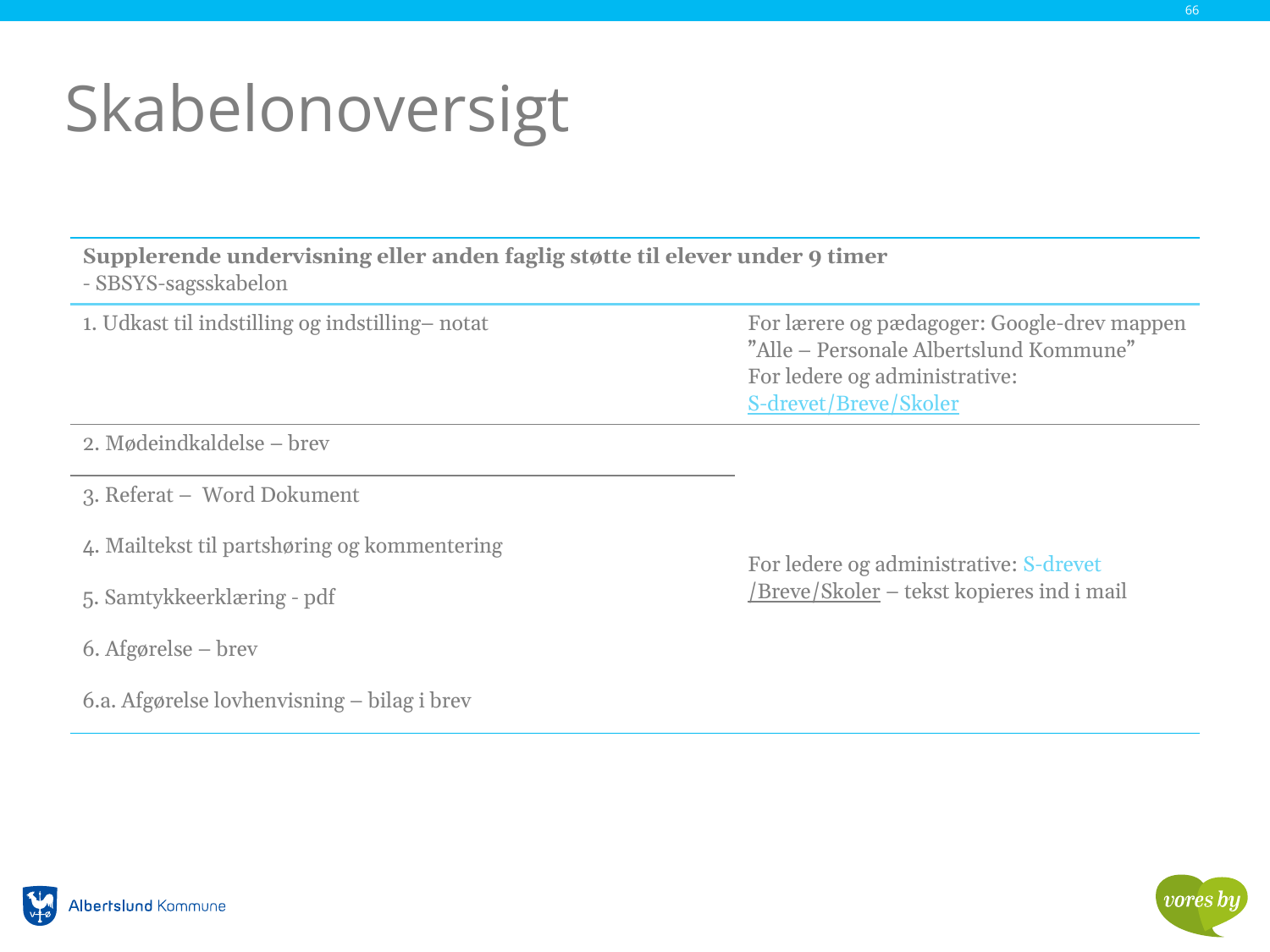

66
# Skabelonoversigt
| Supplerende undervisning eller anden faglig støtte til elever under 9 timer - SBSYS-sagsskabelon |  |
| --- | --- |
| 1. Udkast til indstilling og indstilling– notat | For lærere og pædagoger: Google-drev mappen ”Alle – Personale Albertslund Kommune” For ledere og administrative: S-drevet/Breve/Skoler |
| 2. Mødeindkaldelse – brev | For ledere og administrative: S-drevet/Breve/Skoler – tekst kopieres ind i mail |
| 3. Referat – Word Dokument |  |
| 4. Mailtekst til partshøring og kommentering |  |
| 5. Samtykkeerklæring - pdf |  |
| 6. Afgørelse – brev |  |
| 6.a. Afgørelse lovhenvisning – bilag i brev |  |